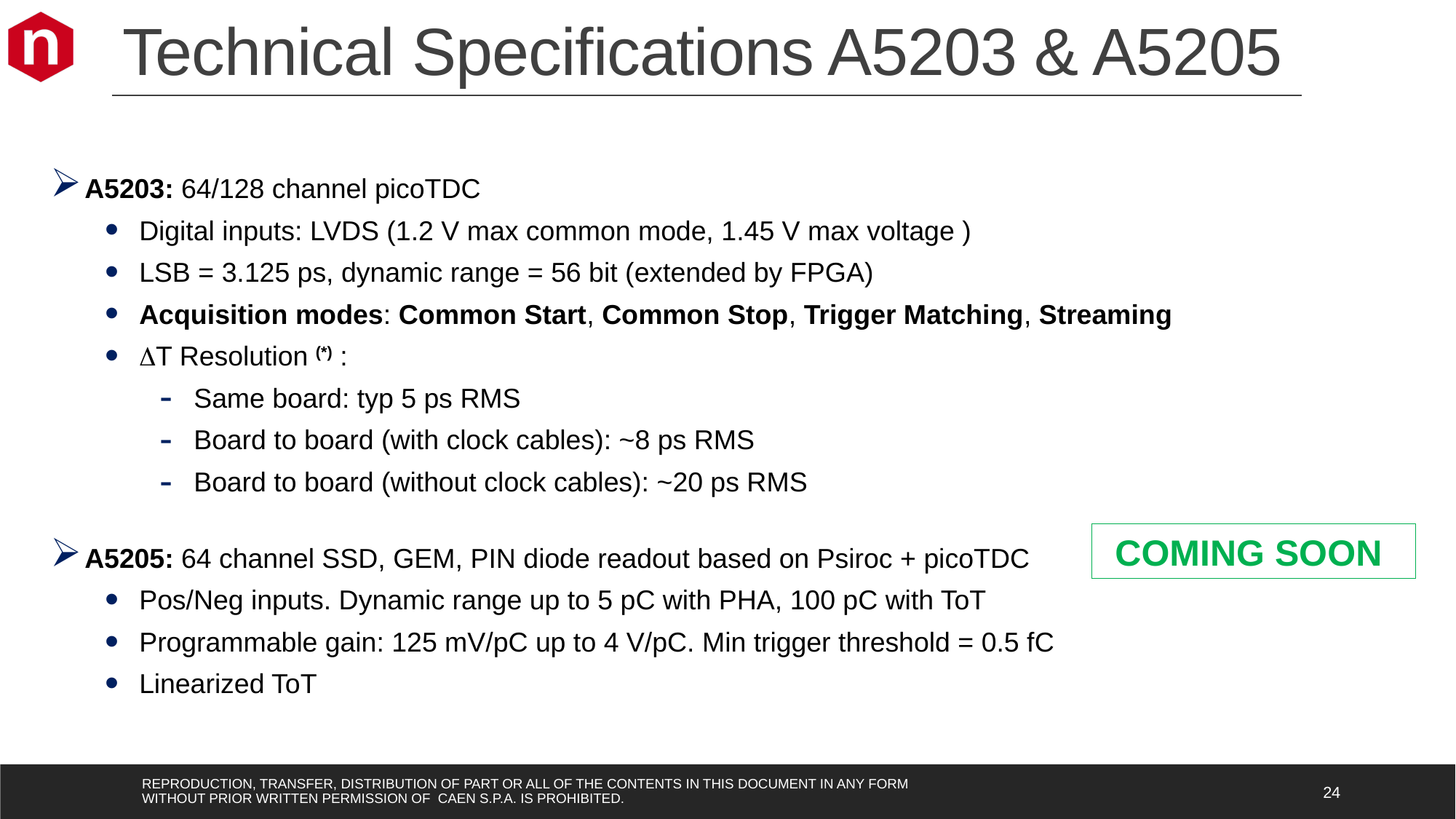

# Technical Specifications A5203 & A5205
A5203: 64/128 channel picoTDC
Digital inputs: LVDS (1.2 V max common mode, 1.45 V max voltage )
LSB = 3.125 ps, dynamic range = 56 bit (extended by FPGA)
Acquisition modes: Common Start, Common Stop, Trigger Matching, Streaming
ΔT Resolution (*) :
Same board: typ 5 ps RMS
Board to board (with clock cables): ~8 ps RMS
Board to board (without clock cables): ~20 ps RMS
A5205: 64 channel SSD, GEM, PIN diode readout based on Psiroc + picoTDC
Pos/Neg inputs. Dynamic range up to 5 pC with PHA, 100 pC with ToT
Programmable gain: 125 mV/pC up to 4 V/pC. Min trigger threshold = 0.5 fC
Linearized ToT
COMING SOON
Reproduction, transfer, distribution of part or all of the contents in this document in any form without prior written permission of  CAEN S.p.A. is prohibited.
24